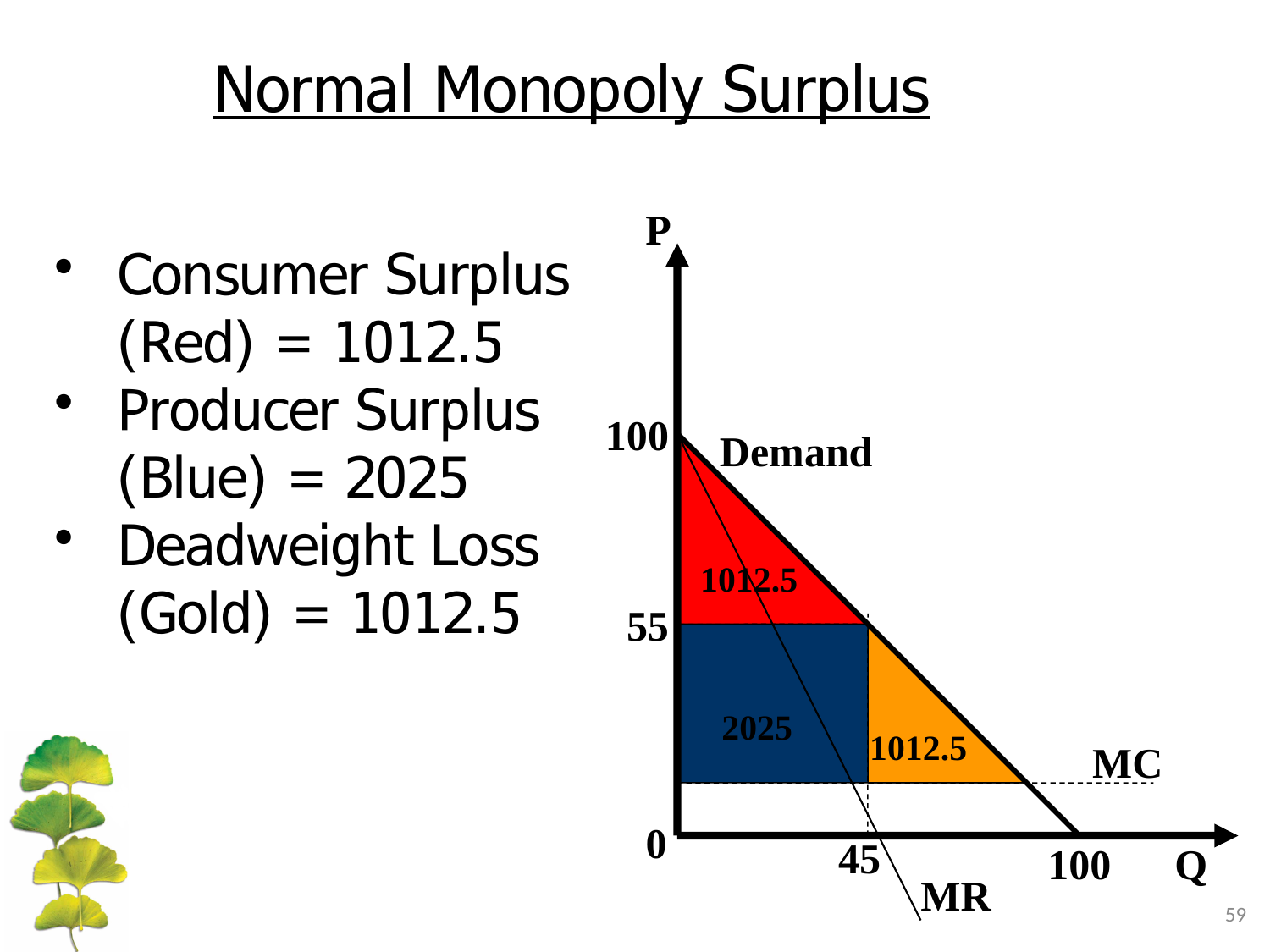

Normal Monopoly Surplus

P
Consumer Surplus (Red) = 1012.5
Producer Surplus (Blue) = 2025
Deadweight Loss (Gold) = 1012.5

100
Demand

1012.5
55

2025
1012.5
MC

0
45
100
Q

MR
59